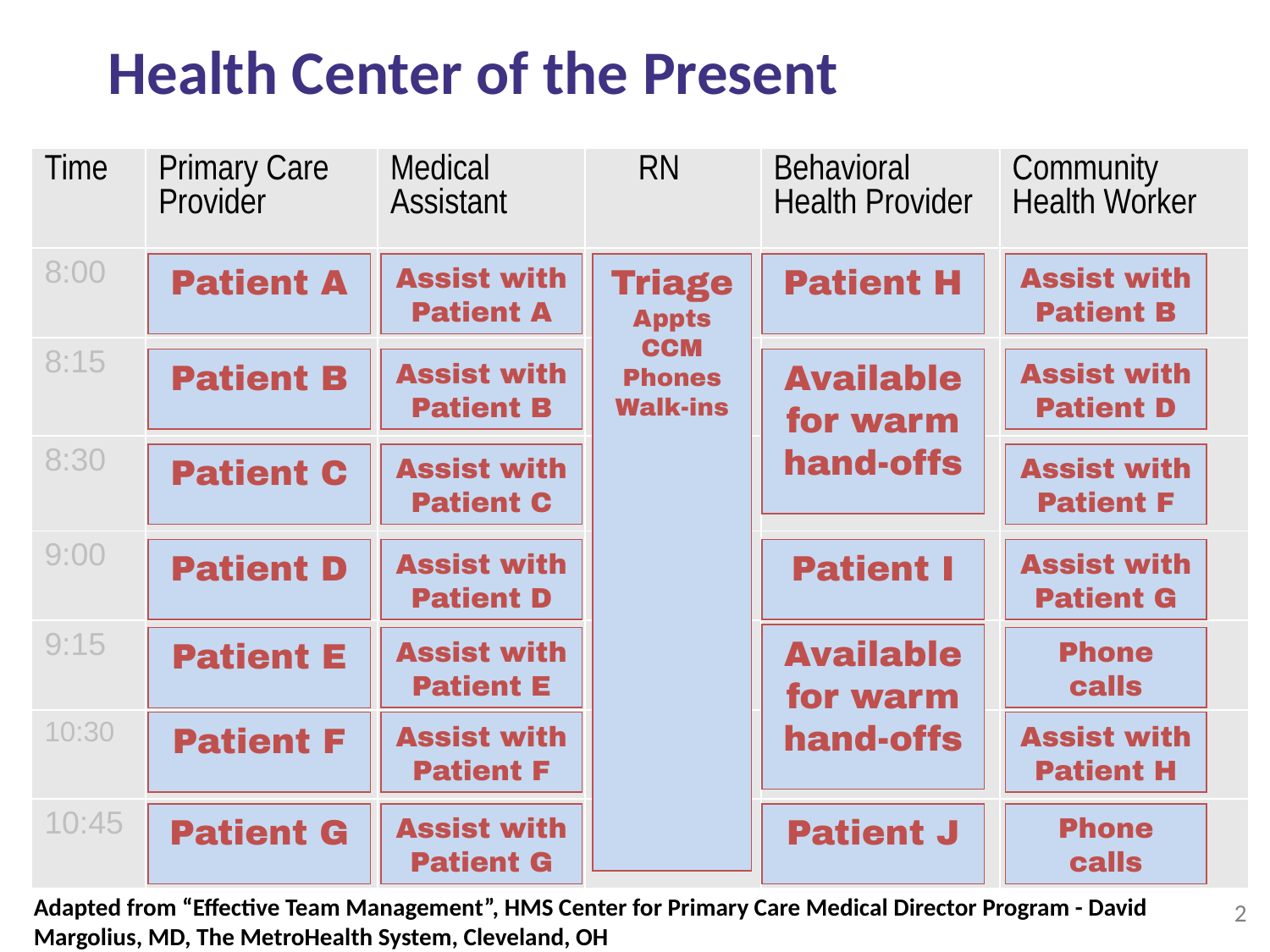

Health Center of the Present
| Time | Primary Care Provider | Medical Assistant | RN | Behavioral Health Provider | Community Health Worker |
| --- | --- | --- | --- | --- | --- |
| 8:00 |  |  |  |  |  |
| 8:15 |  |  |  |  |  |
| 8:30 |  |  |  |  |  |
| 9:00 |  |  |  |  |  |
| 9:15 |  |  |  |  |  |
| 10:30 |  |  |  |  |  |
| 10:45 |  |  |  |  |  |
Patient A

Assist with Patient A
Triage
Appts
CCM
Phones
Walk-ins

Patient H

Assist with Patient B
Patient B

Assist with Patient B
Available for warm hand-offs

Assist with Patient D
Patient C

Assist with Patient C
Assist with Patient F
Patient D

Assist with Patient D
Patient I

Assist with Patient G
Available for warm hand-offs

Patient E

Assist with Patient E
Phone calls
Patient F

Assist with Patient F
Assist with Patient H
Patient G

Assist with Patient G
Patient J

Phone calls
Adapted from “Effective Team Management”, HMS Center for Primary Care Medical Director Program - David Margolius, MD, The MetroHealth System, Cleveland, OH
2